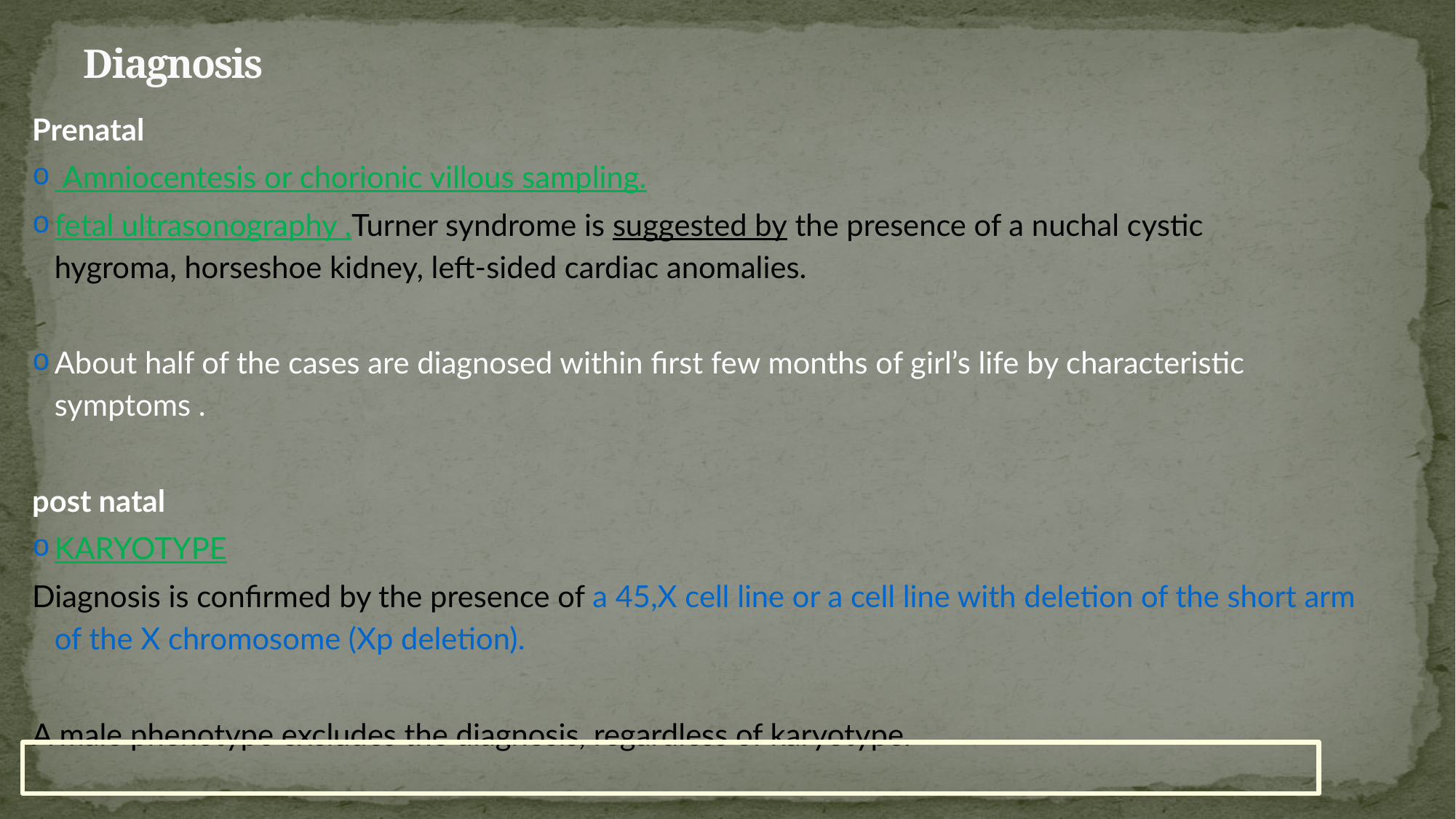

# Diagnosis
Prenatal
 Amniocentesis or chorionic villous sampling.
fetal ultrasonography ,Turner syndrome is suggested by the presence of a nuchal cystic hygroma, horseshoe kidney, left-sided cardiac anomalies.

About half of the cases are diagnosed within first few months of girl’s life by characteristic symptoms .

post natal
KARYOTYPE
Diagnosis is confirmed by the presence of a 45,X cell line or a cell line with deletion of the short arm of the X chromosome (Xp deletion).

A male phenotype excludes the diagnosis, regardless of karyotype.